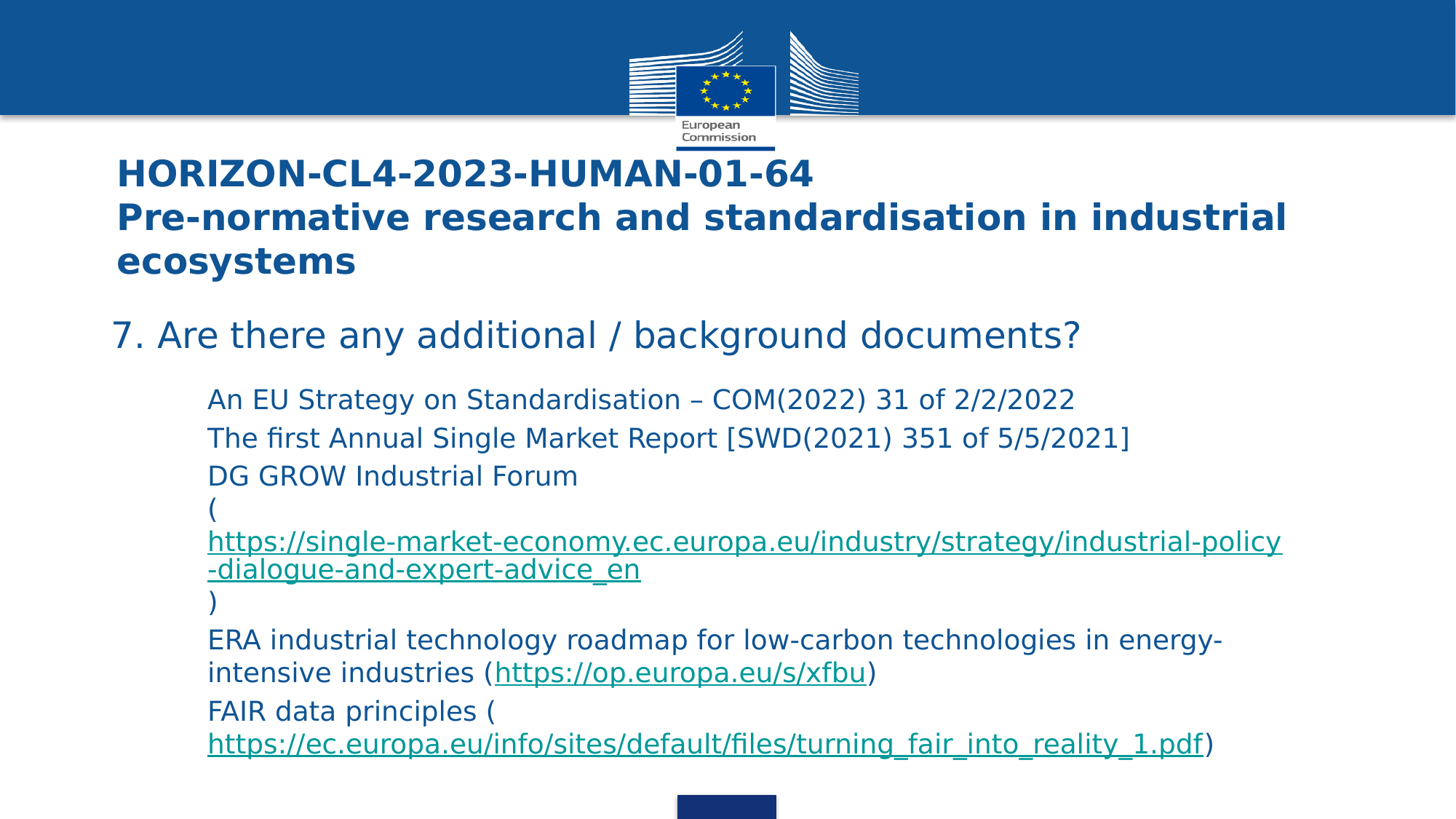

# HORIZON-CL4-2023-HUMAN-01-64 Pre-normative research and standardisation in industrial ecosystems
7. Are there any additional / background documents?

An EU Strategy on Standardisation – COM(2022) 31 of 2/2/2022
The first Annual Single Market Report [SWD(2021) 351 of 5/5/2021]
DG GROW Industrial Forum
(https://single-market-economy.ec.europa.eu/industry/strategy/industrial-policy-dialogue-and-expert-advice_en)
ERA industrial technology roadmap for low-carbon technologies in energy-intensive industries (https://op.europa.eu/s/xfbu)
FAIR data principles (https://ec.europa.eu/info/sites/default/files/turning_fair_into_reality_1.pdf)